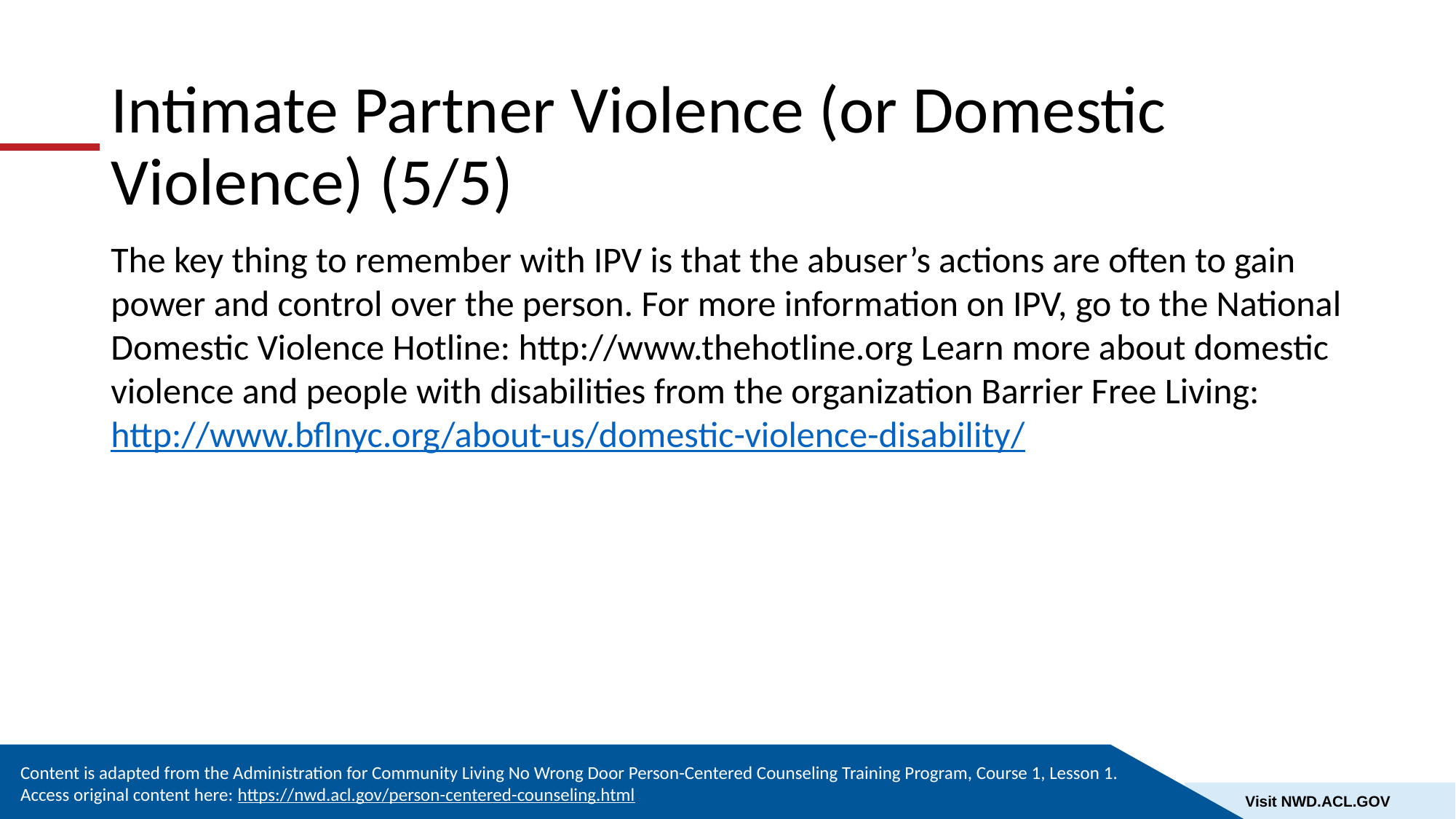

# Intimate Partner Violence (or Domestic Violence) (5/5)
The key thing to remember with IPV is that the abuser’s actions are often to gain power and control over the person. For more information on IPV, go to the National Domestic Violence Hotline: http://www.thehotline.org Learn more about domestic violence and people with disabilities from the organization Barrier Free Living: http://www.bflnyc.org/about-us/domestic-violence-disability/